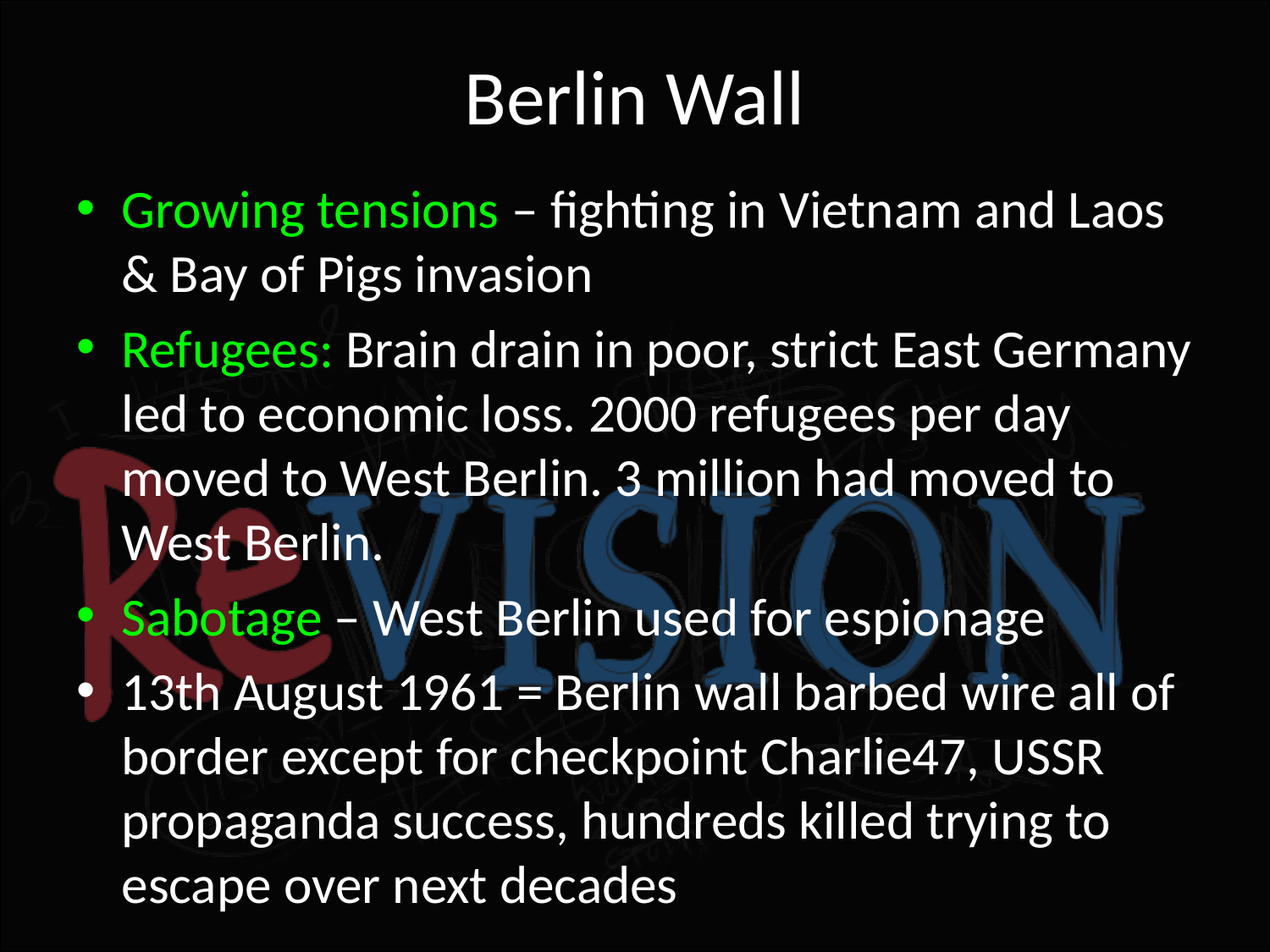

# Berlin Wall
Growing tensions – fighting in Vietnam and Laos & Bay of Pigs invasion
Refugees: Brain drain in poor, strict East Germany led to economic loss. 2000 refugees per day moved to West Berlin. 3 million had moved to West Berlin.
Sabotage – West Berlin used for espionage
13th August 1961 = Berlin wall barbed wire all of border except for checkpoint Charlie47, USSR propaganda success, hundreds killed trying to escape over next decades